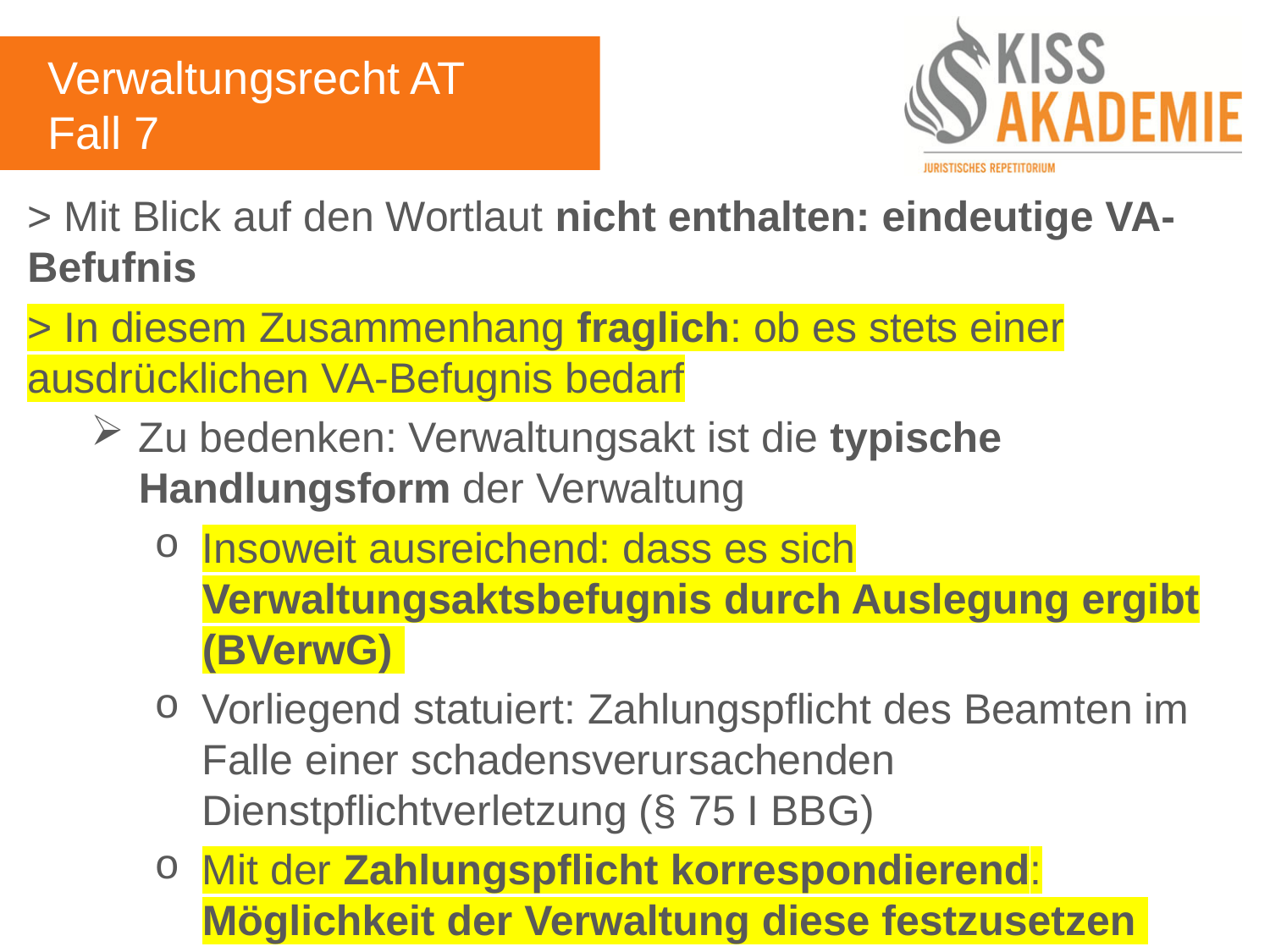

Verwaltungsrecht AT
Fall 7
> Mit Blick auf den Wortlaut nicht enthalten: eindeutige VA-Befufnis
> In diesem Zusammenhang fraglich: ob es stets einer ausdrücklichen VA-Befugnis bedarf
Zu bedenken: Verwaltungsakt ist die typische Handlungsform der Verwaltung
Insoweit ausreichend: dass es sich Verwaltungsaktsbefugnis durch Auslegung ergibt (BVerwG)
Vorliegend statuiert: Zahlungspflicht des Beamten im Falle einer schadensverursachenden Dienstpflichtverletzung (§ 75 I BBG)
Mit der Zahlungspflicht korrespondierend: Möglichkeit der Verwaltung diese festzusetzen
> Nach diesen Maßstäben anzunehmen: dass § 75 I 1 BBG taugliche Rechtsgrundlage für den Erlass des Verwaltungsaktes darstellt (hM)